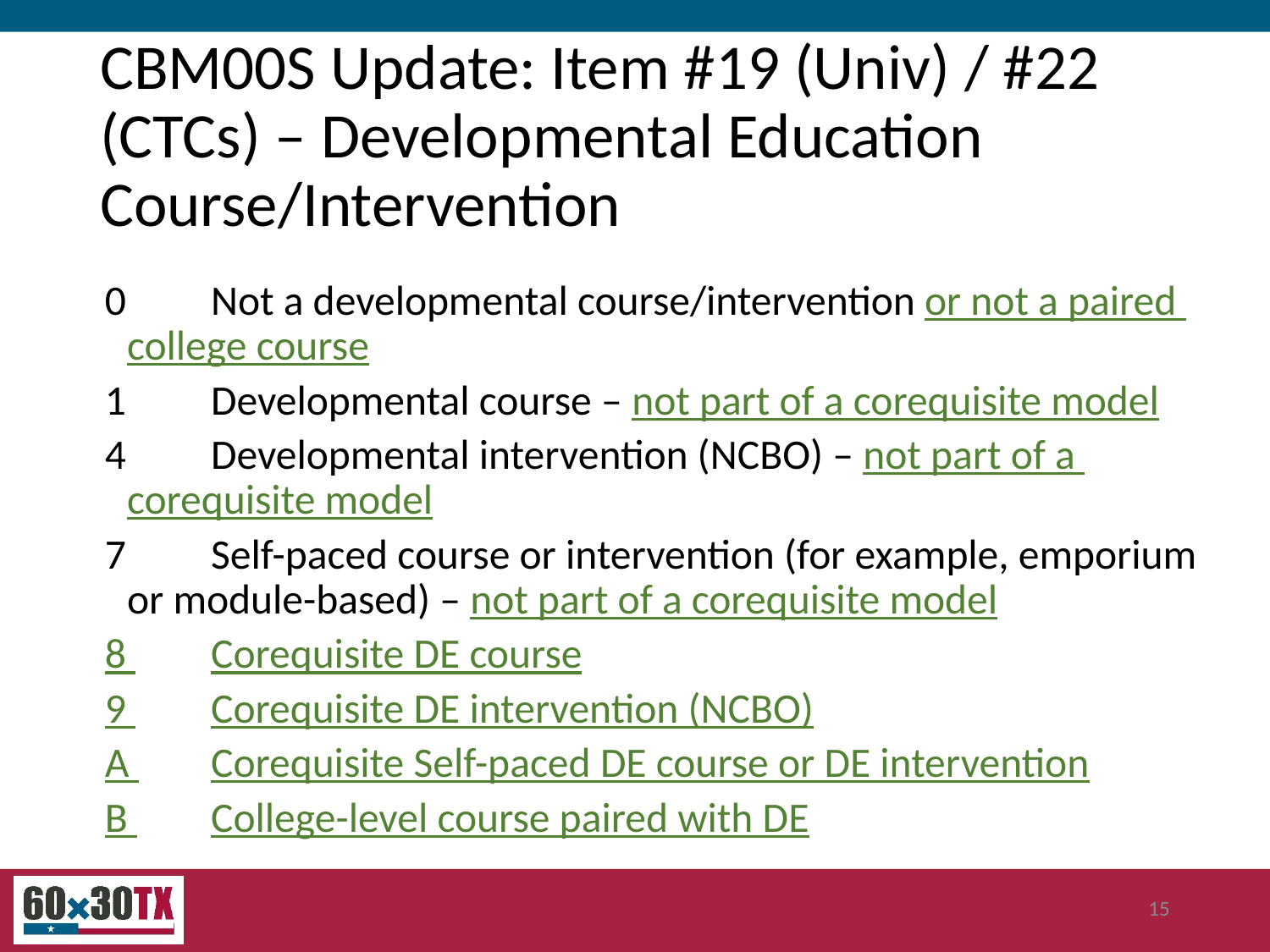

# CBM00S Update: Item #19 (Univ) / #22 (CTCs) – Developmental Education Course/Intervention

0 	Not a developmental course/intervention or not a paired 	college course
1 	Developmental course – not part of a corequisite model
4 	Developmental intervention (NCBO) – not part of a 	corequisite model
7 	Self-paced course or intervention (for example, emporium 	or module-based) – not part of a corequisite model
8 	Corequisite DE course
9 	Corequisite DE intervention (NCBO)
A 	Corequisite Self-paced DE course or DE intervention
B 	College-level course paired with DE
15